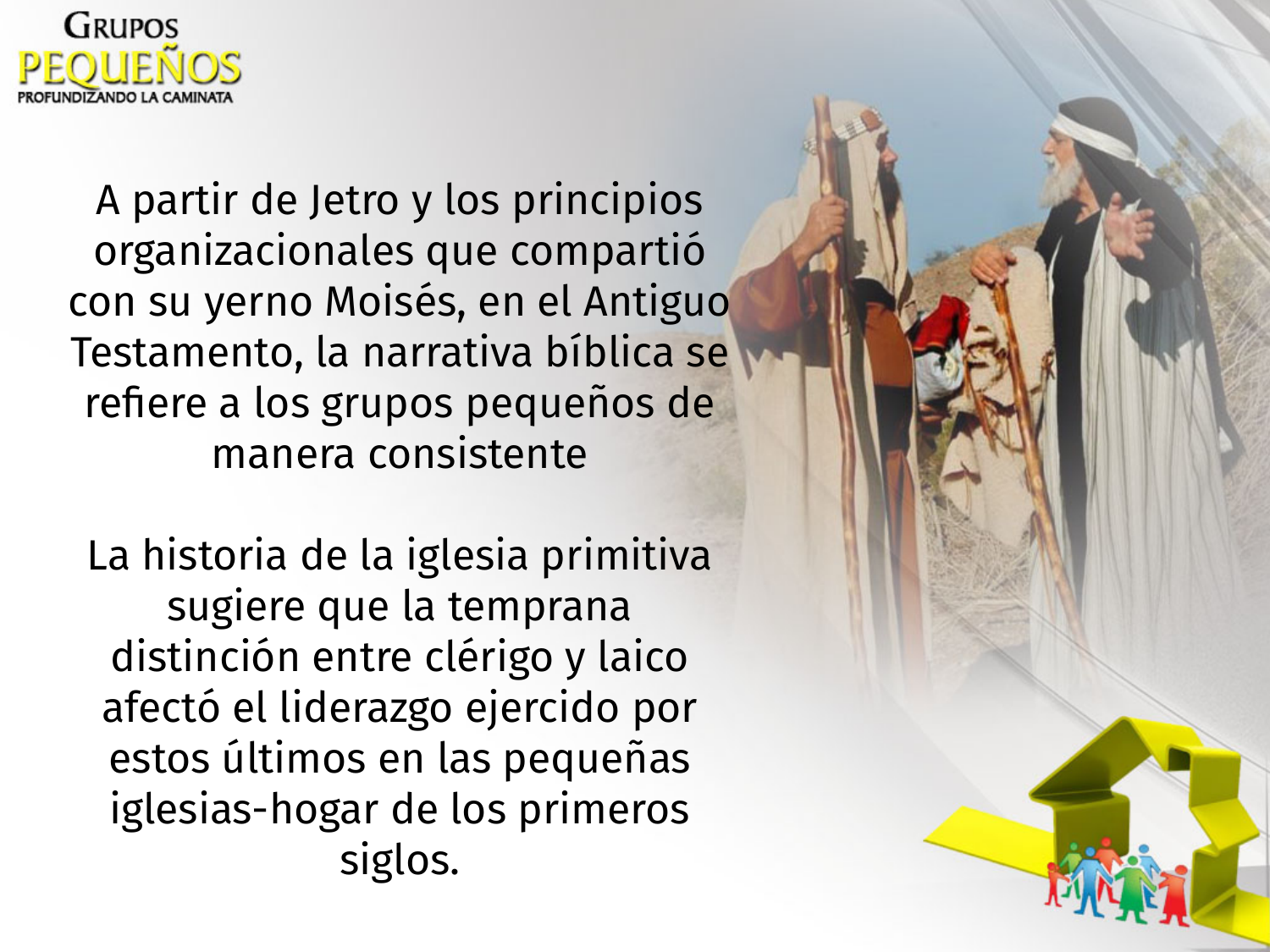

A partir de Jetro y los principios organizacionales que compartió con su yerno Moisés, en el Antiguo Testamento, la narrativa bíblica se refiere a los grupos pequeños de manera consistente

La historia de la iglesia primitiva sugiere que la temprana distinción entre clérigo y laico afectó el liderazgo ejercido por estos últimos en las pequeñas iglesias-hogar de los primeros siglos.